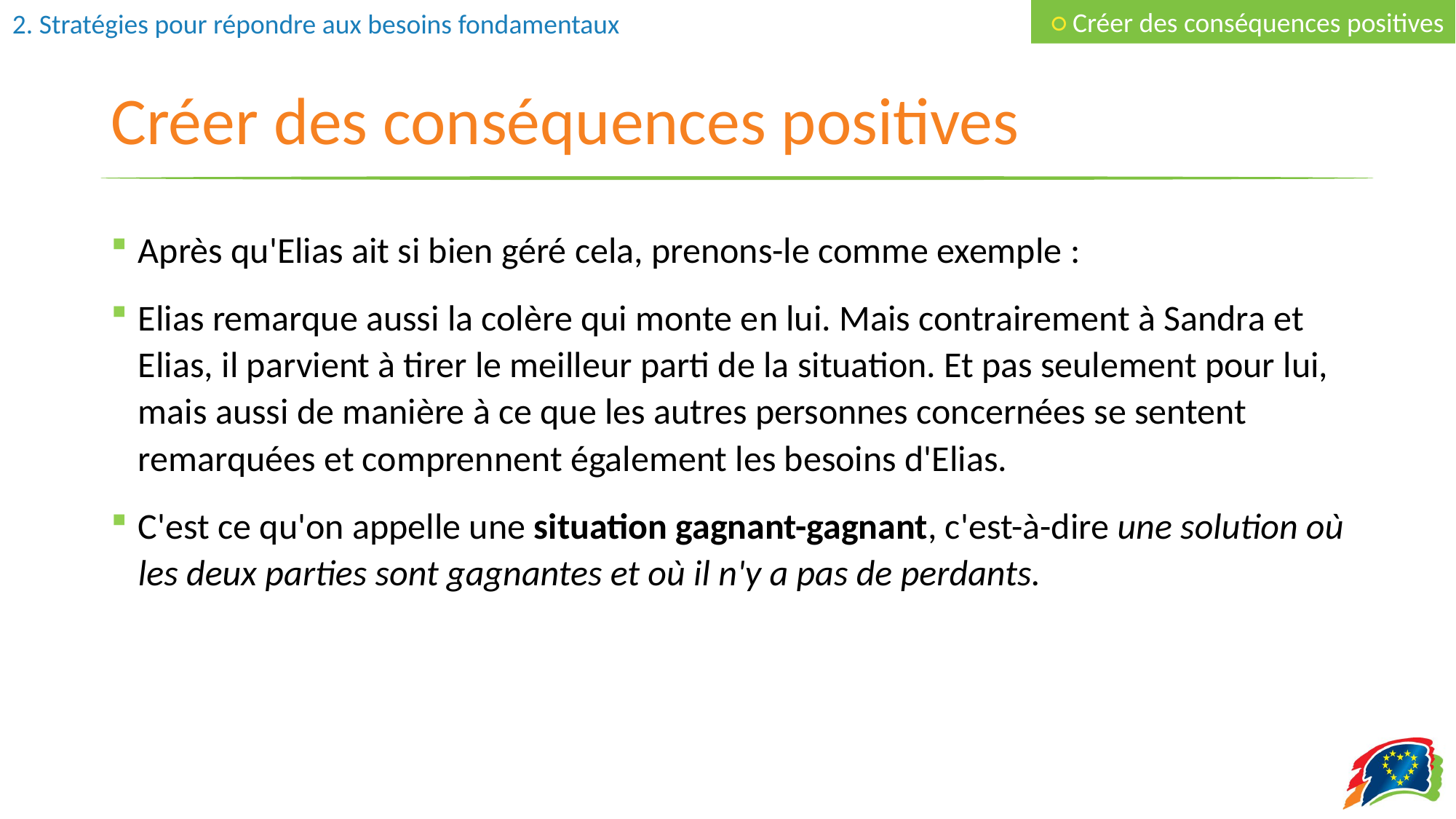

○ Créer des conséquences positives
# Créer des conséquences positives
Après qu'Elias ait si bien géré cela, prenons-le comme exemple :
Elias remarque aussi la colère qui monte en lui. Mais contrairement à Sandra et Elias, il parvient à tirer le meilleur parti de la situation. Et pas seulement pour lui, mais aussi de manière à ce que les autres personnes concernées se sentent remarquées et comprennent également les besoins d'Elias.
C'est ce qu'on appelle une situation gagnant-gagnant, c'est-à-dire une solution où les deux parties sont gagnantes et où il n'y a pas de perdants.